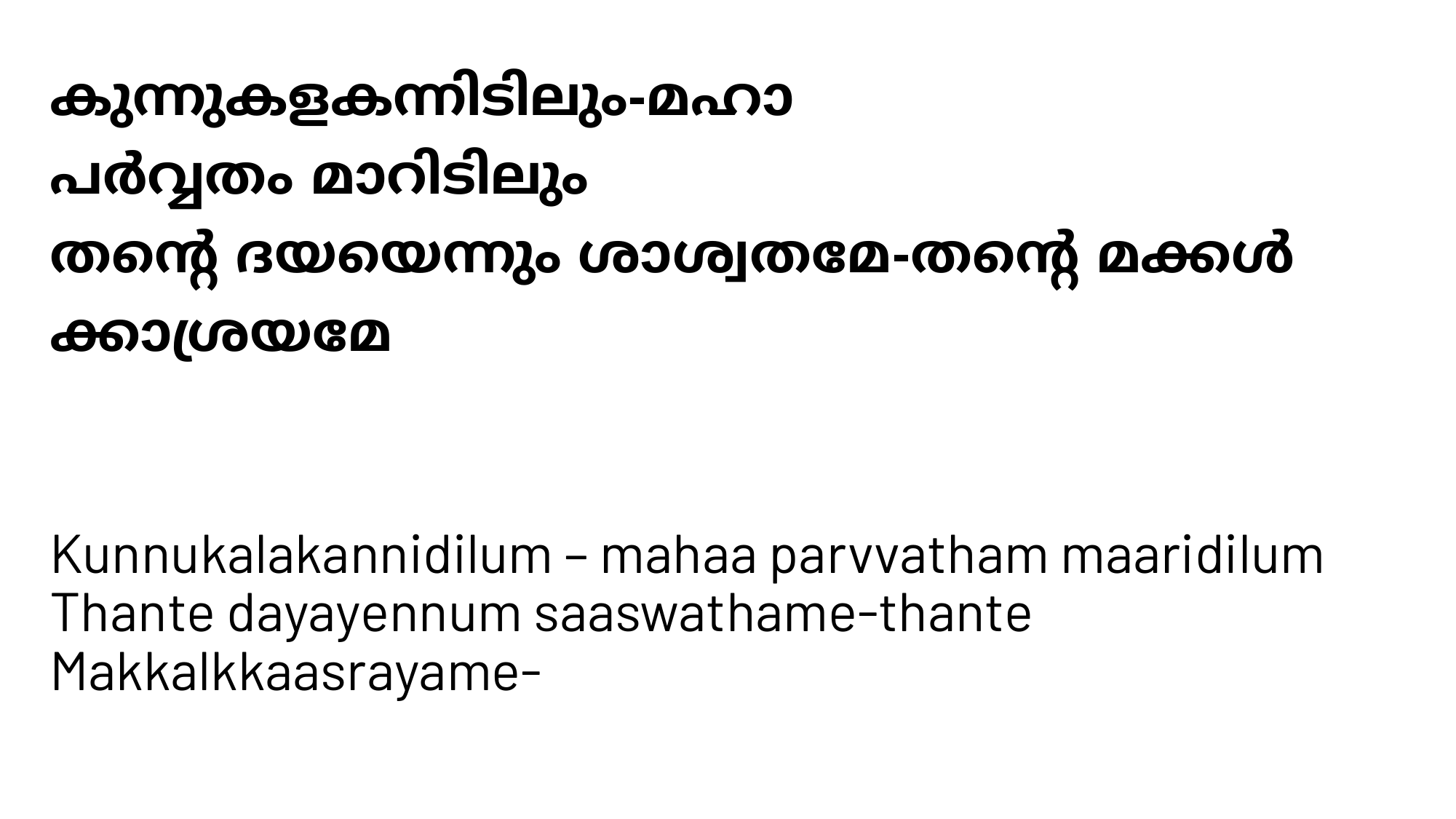

# കുന്നുകളകന്നിടിലും-മഹാ പര്‍വ്വതം മാറിടിലും തന്‍റെ ദയയെന്നും ശാശ്വതമേ-തന്‍റെ മക്കള്‍ക്കാശ്രയമേ
Kunnukalakannidilum – mahaa parvvatham maaridilum
Thante dayayennum saaswathame-thante
Makkalkkaasrayame-